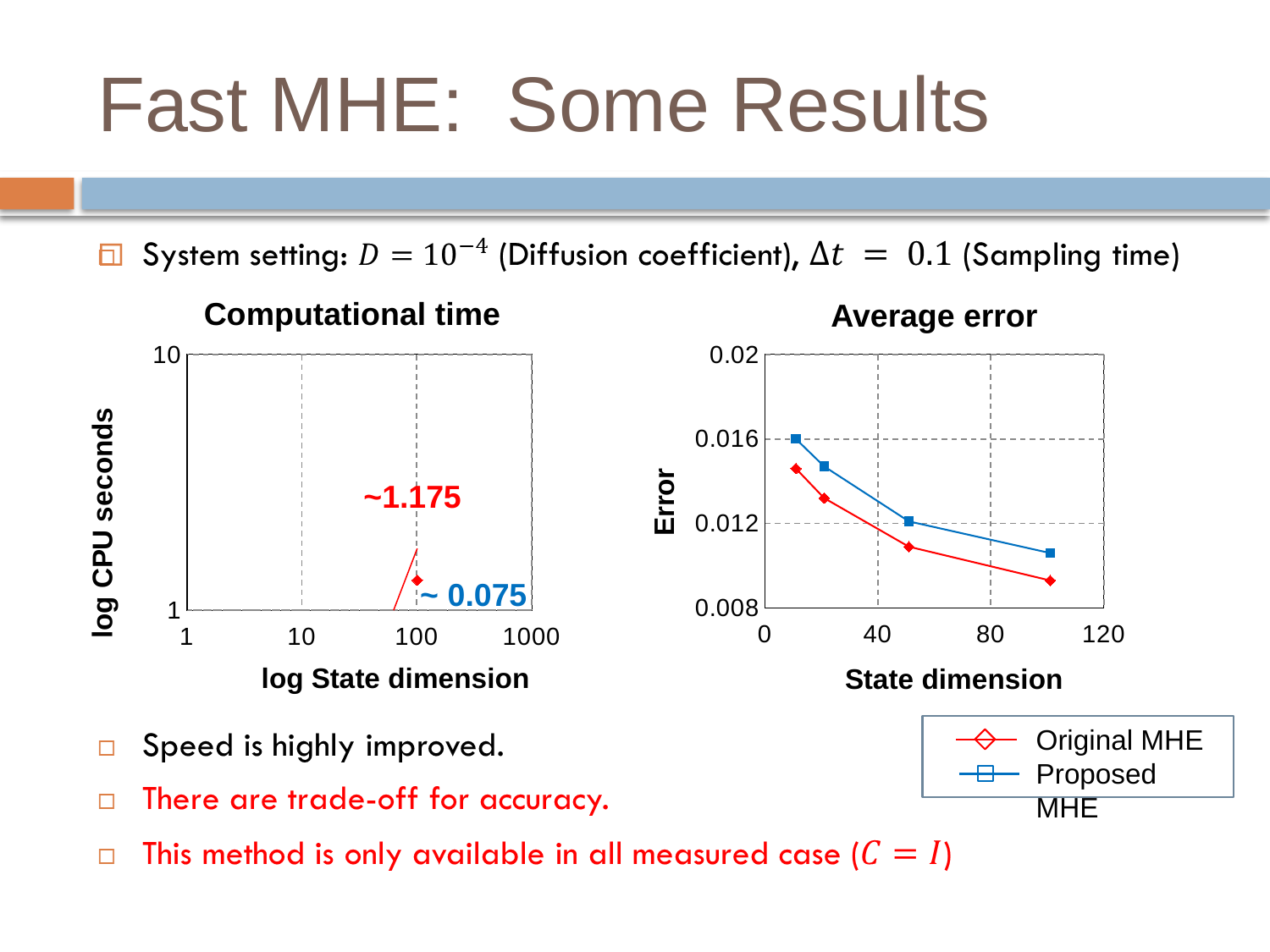

# Fast MHE:  Some Results

Computational time
Average error

### Chart

| Category |  |  |  |  |
|---|---|---|---|---|

### Chart

| Category |  |  |
|---|---|---|
~1.175
~ 0.075

Original MHE
Proposed MHE